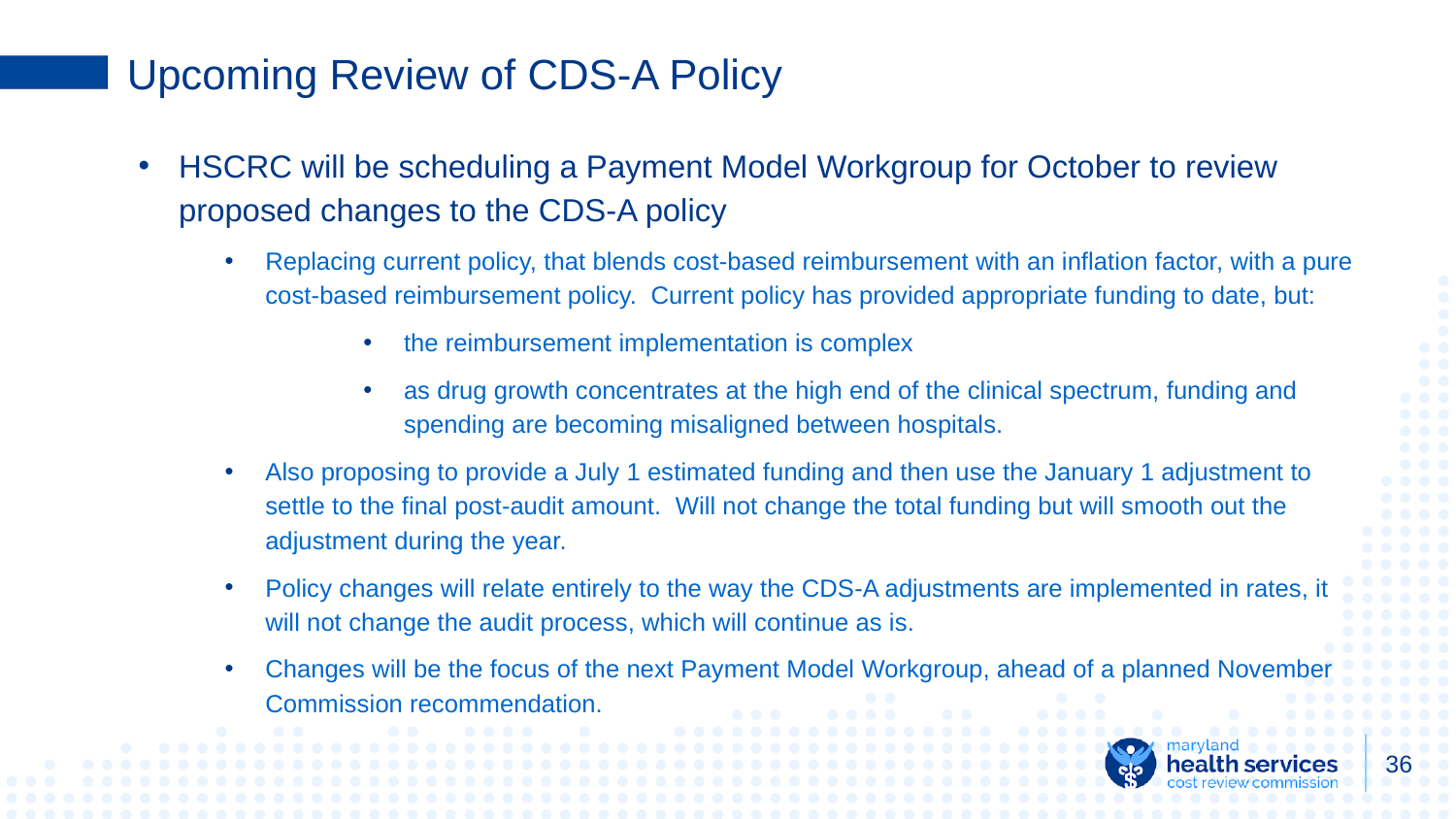

# Upcoming Review of CDS-A Policy
HSCRC will be scheduling a Payment Model Workgroup for October to review proposed changes to the CDS-A policy
Replacing current policy, that blends cost-based reimbursement with an inflation factor, with a pure cost-based reimbursement policy.  Current policy has provided appropriate funding to date, but:
the reimbursement implementation is complex
as drug growth concentrates at the high end of the clinical spectrum, funding and spending are becoming misaligned between hospitals.
Also proposing to provide a July 1 estimated funding and then use the January 1 adjustment to settle to the final post-audit amount.  Will not change the total funding but will smooth out the adjustment during the year.
Policy changes will relate entirely to the way the CDS-A adjustments are implemented in rates, it will not change the audit process, which will continue as is.
Changes will be the focus of the next Payment Model Workgroup, ahead of a planned November Commission recommendation.
36